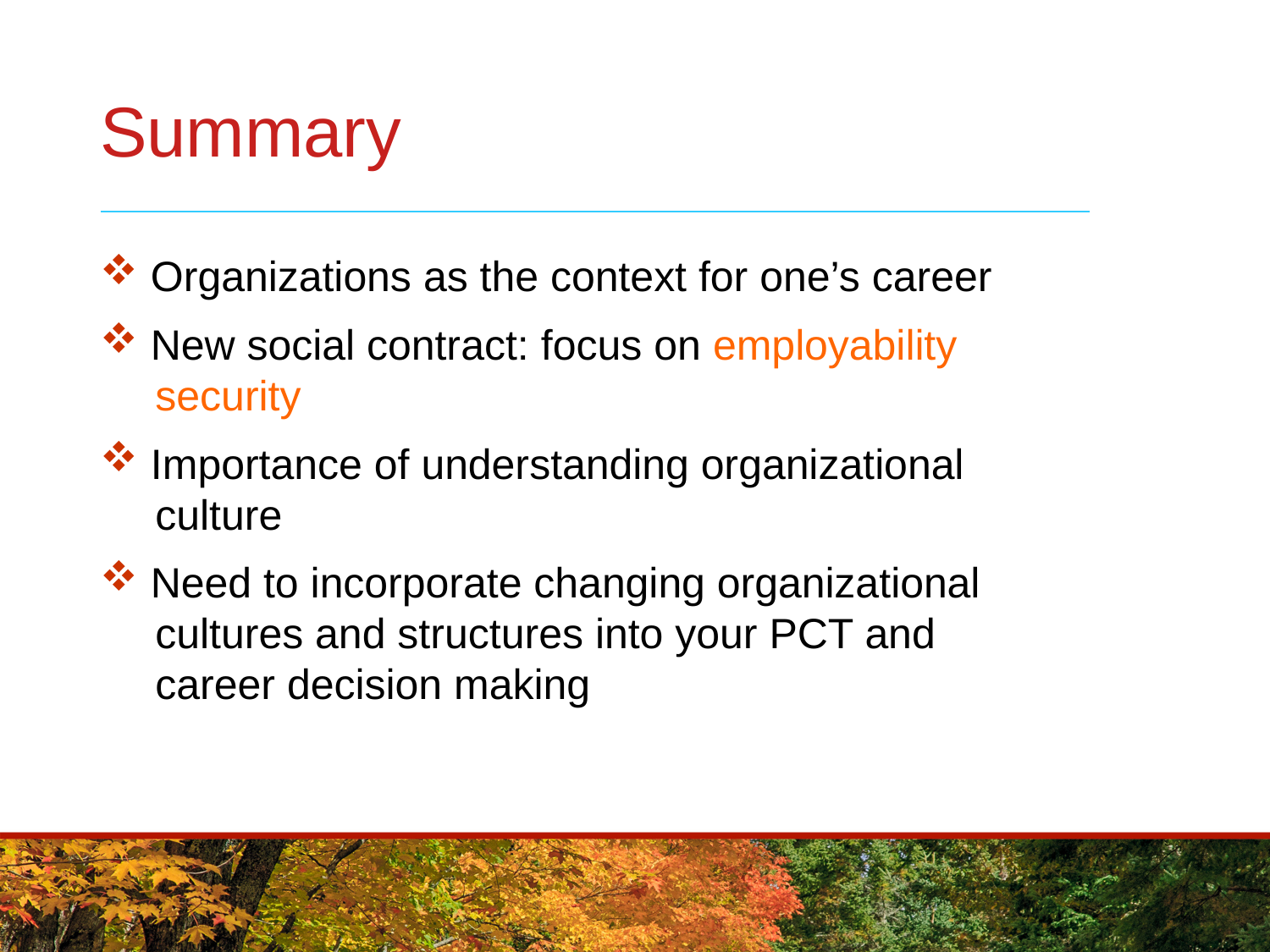

# Summary
 Organizations as the context for one’s career
 New social contract: focus on employability
  security
 Importance of understanding organizational
  culture
 Need to incorporate changing organizational
  cultures and structures into your PCT and
  career decision making